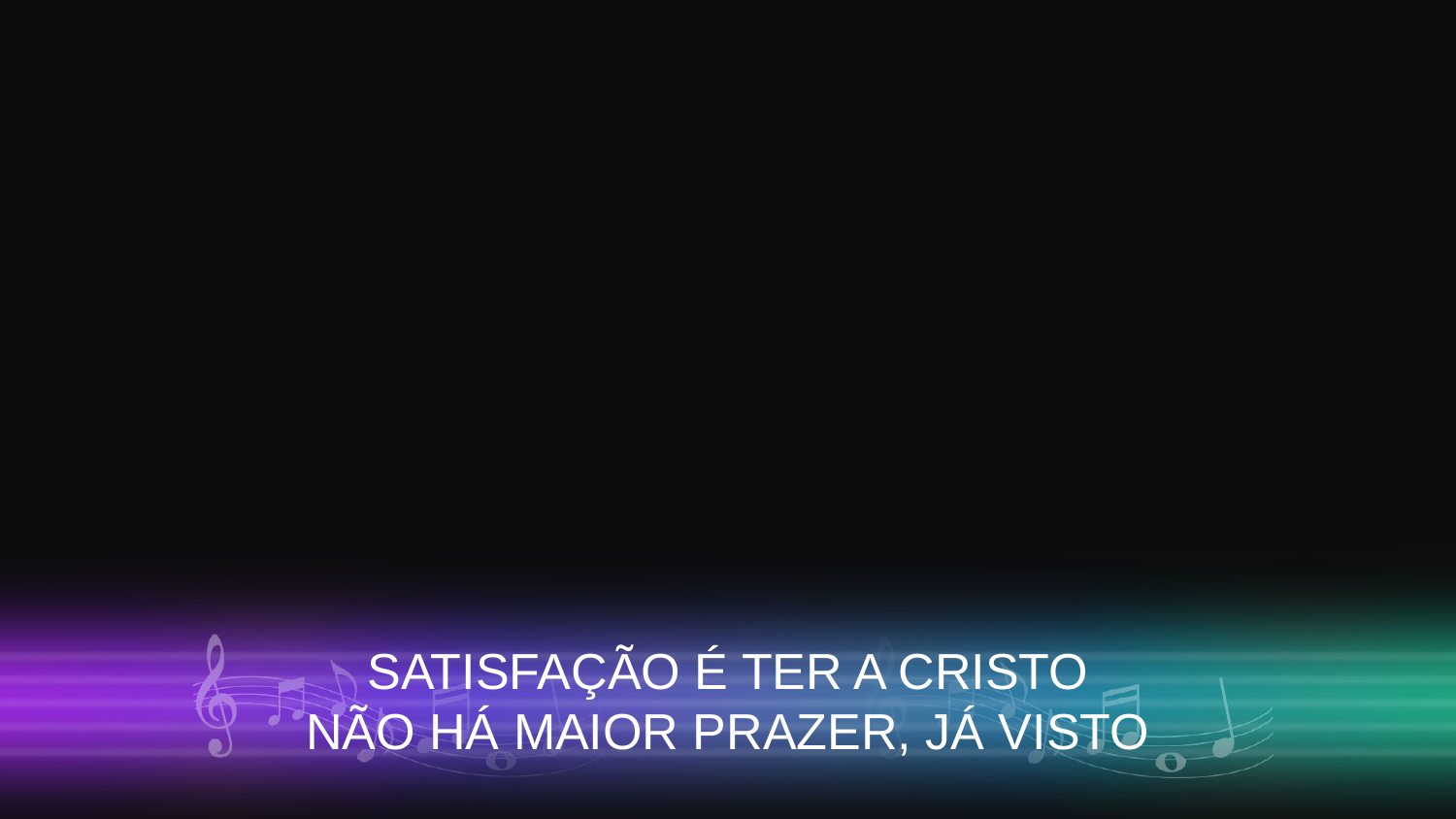

SATISFAÇÃO É TER A CRISTO
NÃO HÁ MAIOR PRAZER, JÁ VISTO